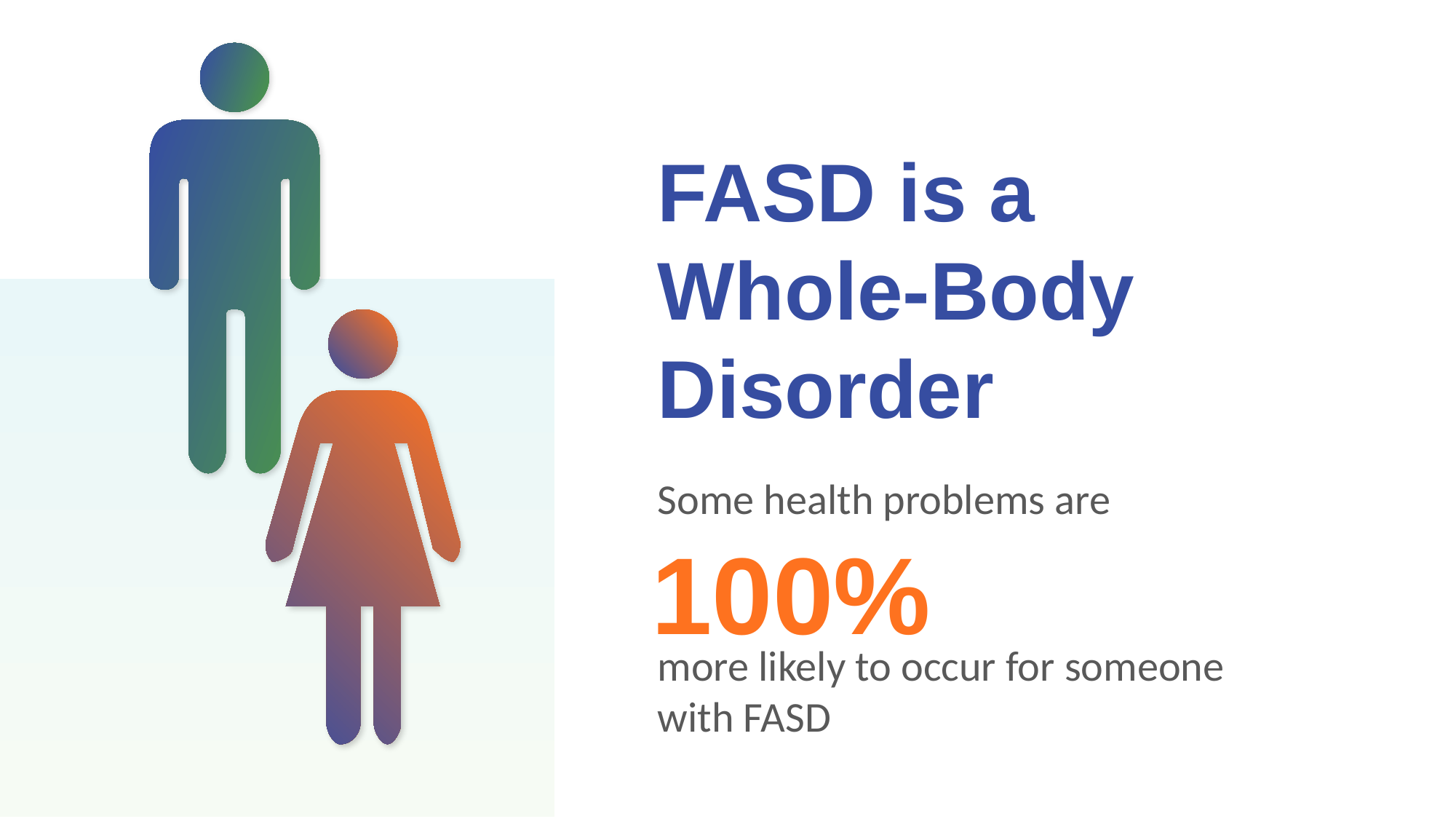

FASD is a
Whole-Body Disorder

Some health problems are
100%
more likely to occur for someone with FASD